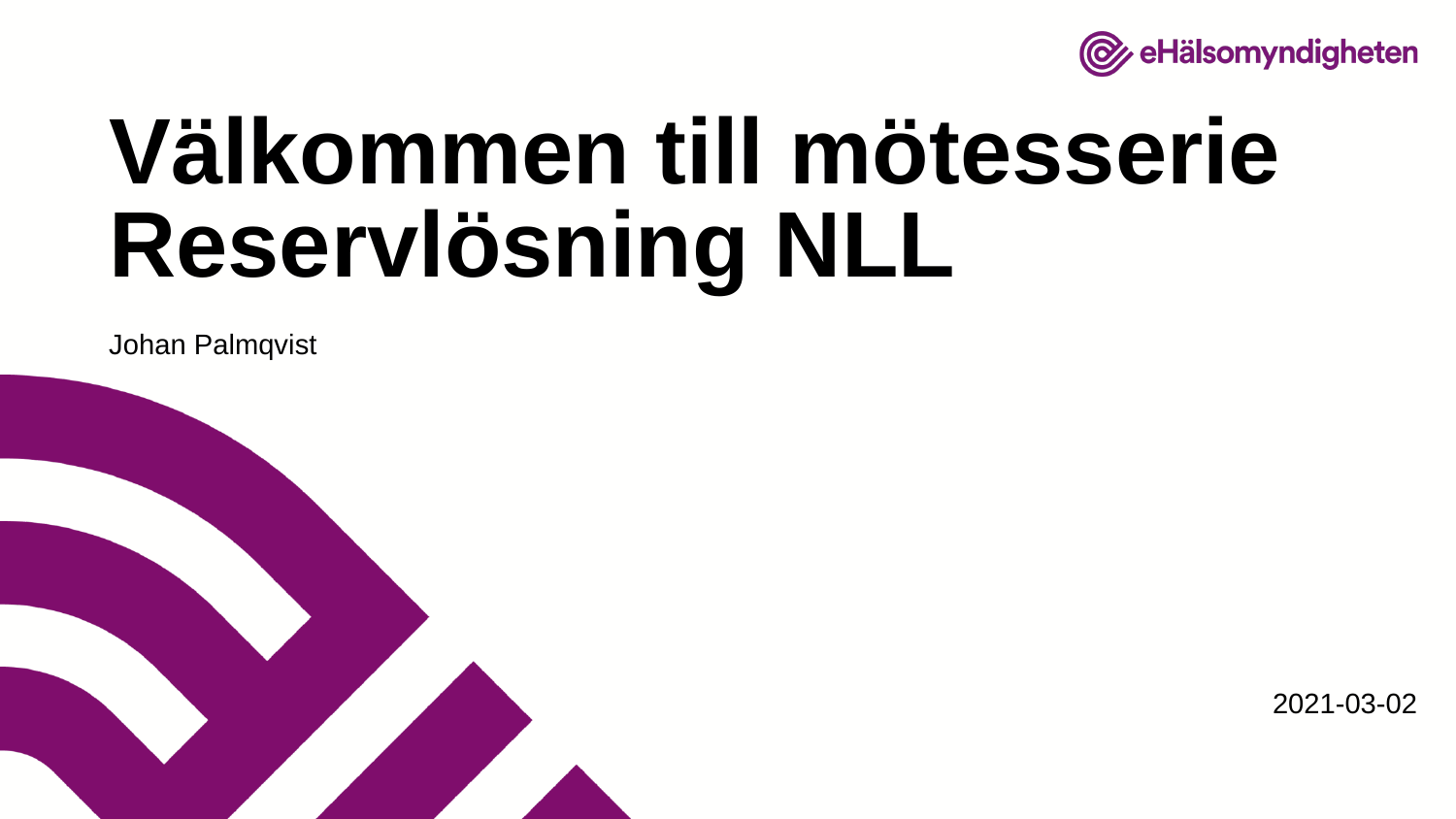

# Välkommen till mötesserie Reservlösning NLL
Johan Palmqvist
2021-03-02